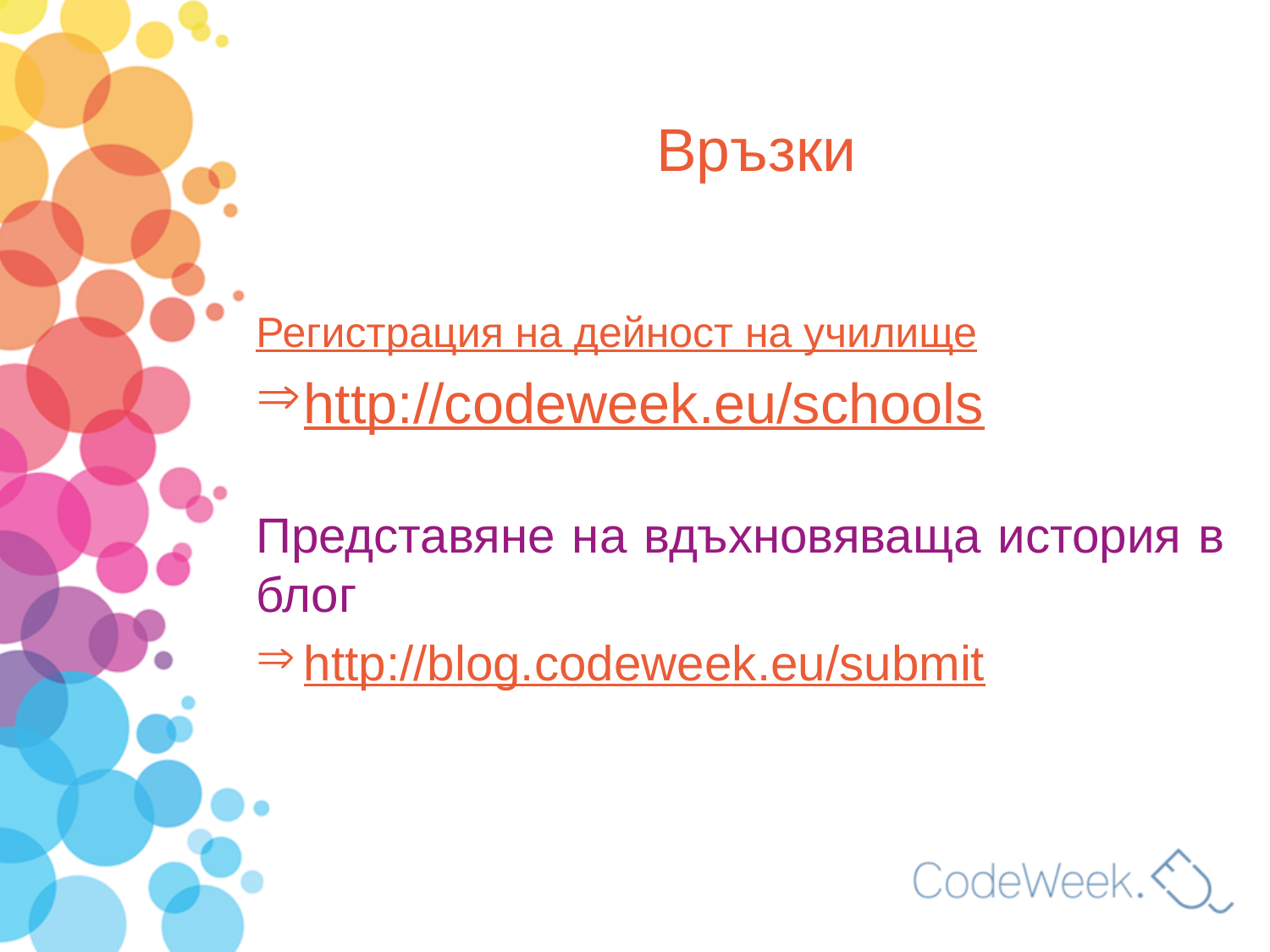

# Връзки

Регистрация на дейност на училище
http://codeweek.eu/schools

Представяне на вдъхновяваща история в блог
http://blog.codeweek.eu/submit